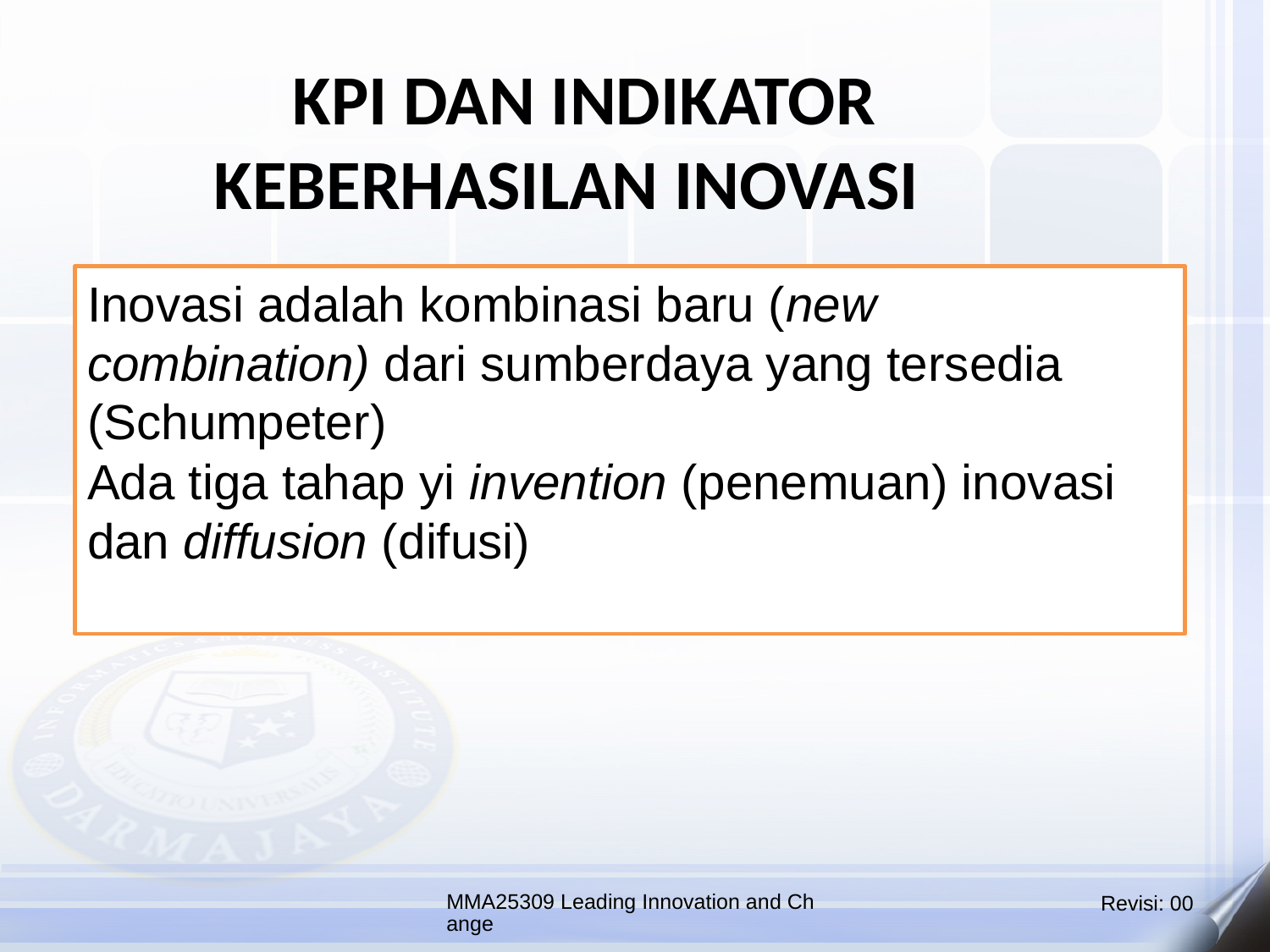

KPI DAN INDIKATOR KEBERHASILAN INOVASI
Inovasi adalah kombinasi baru (new combination) dari sumberdaya yang tersedia (Schumpeter)
Ada tiga tahap yi invention (penemuan) inovasi dan diffusion (difusi)

MMA25309 Leading Innovation and Change